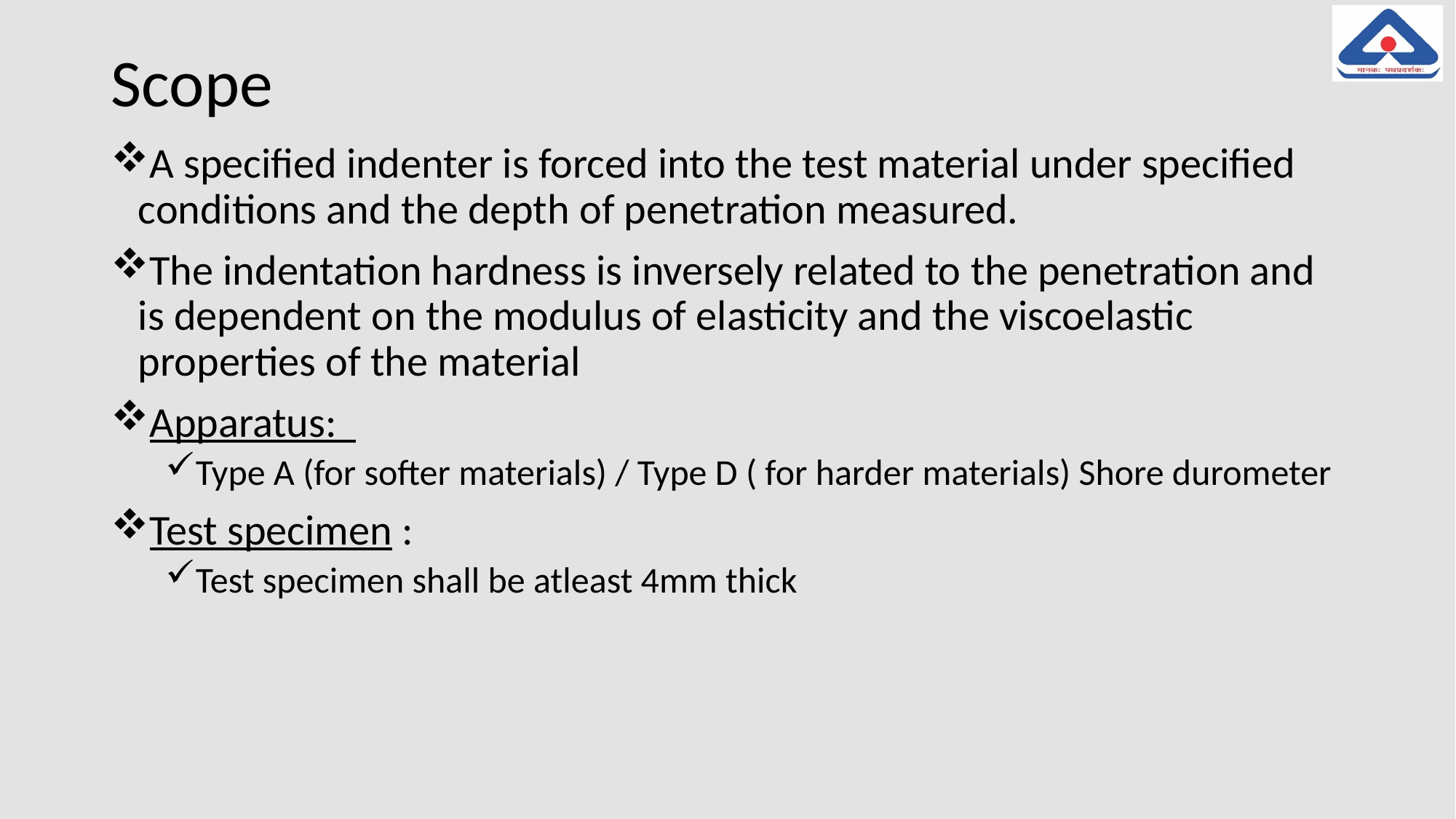

# Scope
A specified indenter is forced into the test material under specified conditions and the depth of penetration measured.
The indentation hardness is inversely related to the penetration and is dependent on the modulus of elasticity and the viscoelastic properties of the material
Apparatus:
Type A (for softer materials) / Type D ( for harder materials) Shore durometer
Test specimen :
Test specimen shall be atleast 4mm thick